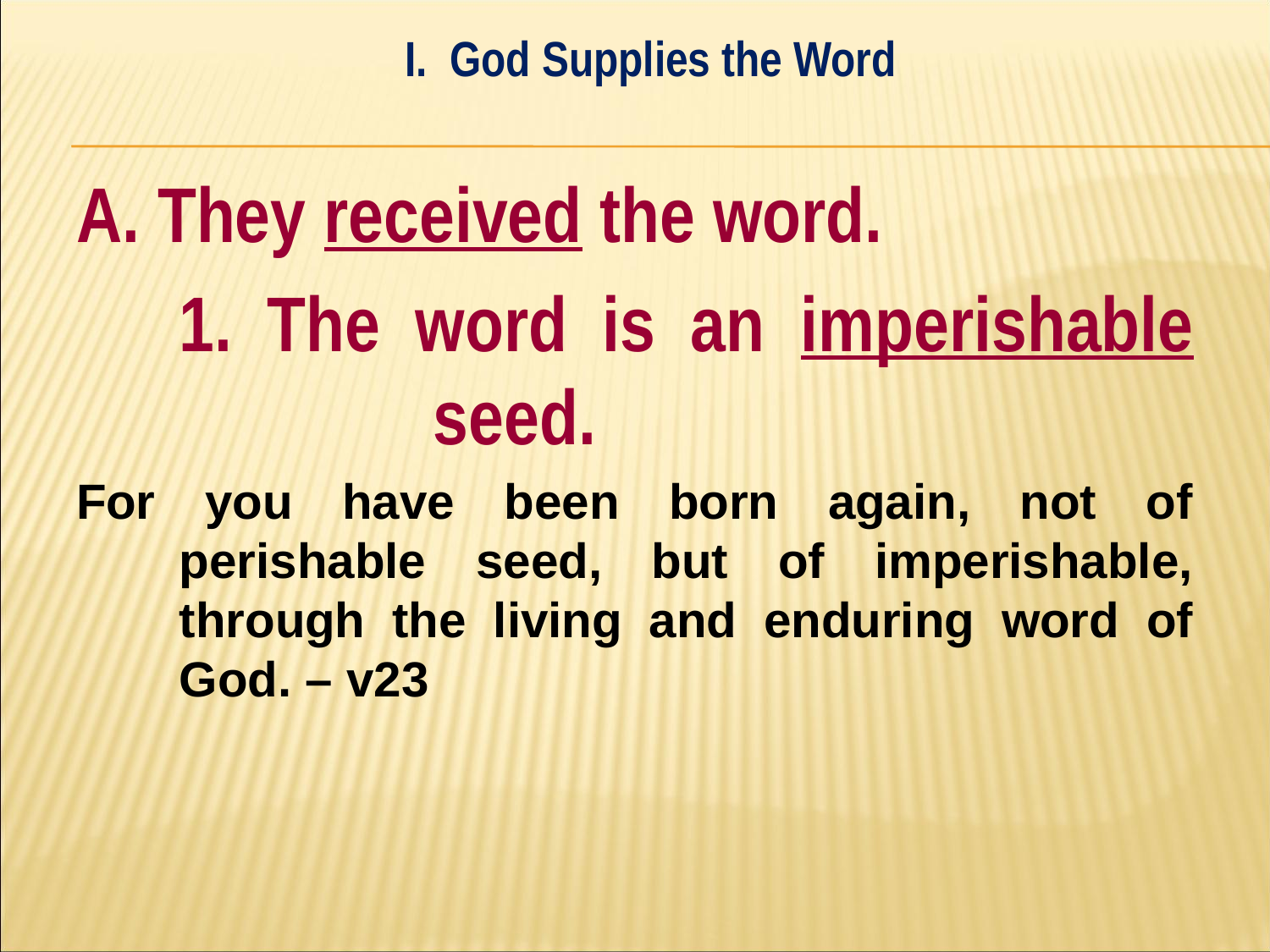

I.  God Supplies the Word
#
A. They received the word.
	1. The word is an imperishable 		seed.
For you have been born again, not of perishable seed, but of imperishable, through the living and enduring word of God. – v23